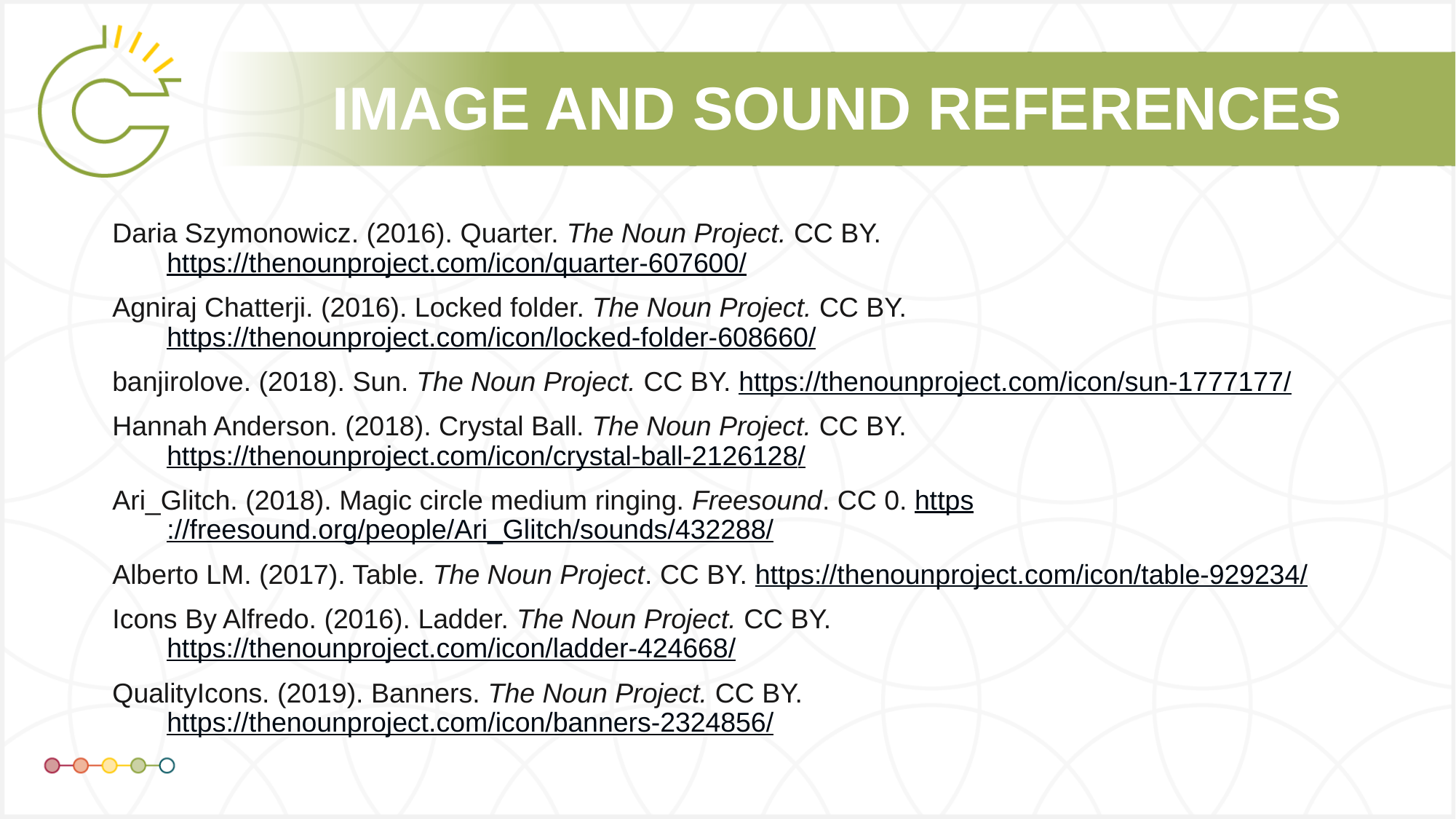

Daria Szymonowicz. (2016). Quarter. The Noun Project. CC BY. https://thenounproject.com/icon/quarter-607600/
Agniraj Chatterji. (2016). Locked folder. The Noun Project. CC BY. https://thenounproject.com/icon/locked-folder-608660/
banjirolove. (2018). Sun. The Noun Project. CC BY. https://thenounproject.com/icon/sun-1777177/
Hannah Anderson. (2018). Crystal Ball. The Noun Project. CC BY. https://thenounproject.com/icon/crystal-ball-2126128/
Ari_Glitch. (2018). Magic circle medium ringing. Freesound. CC 0. https://freesound.org/people/Ari_Glitch/sounds/432288/
Alberto LM. (2017). Table. The Noun Project. CC BY. https://thenounproject.com/icon/table-929234/
Icons By Alfredo. (2016). Ladder. The Noun Project. CC BY. https://thenounproject.com/icon/ladder-424668/
QualityIcons. (2019). Banners. The Noun Project. CC BY. https://thenounproject.com/icon/banners-2324856/